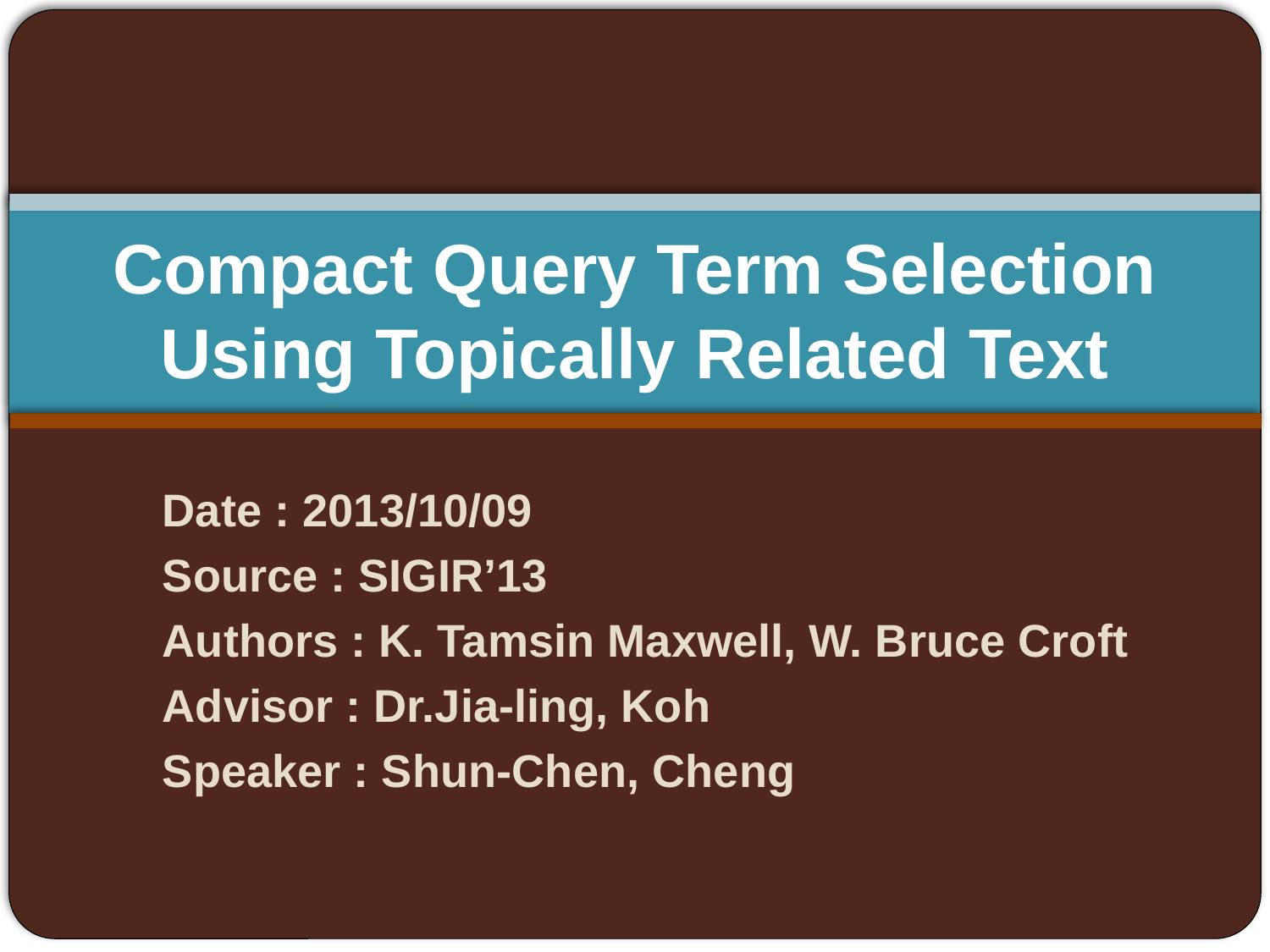

# Compact Query Term Selection Using Topically Related Text
Date : 2013/10/09
Source : SIGIR’13
Authors : K. Tamsin Maxwell, W. Bruce Croft
Advisor : Dr.Jia-ling, Koh
Speaker : Shun-Chen, Cheng